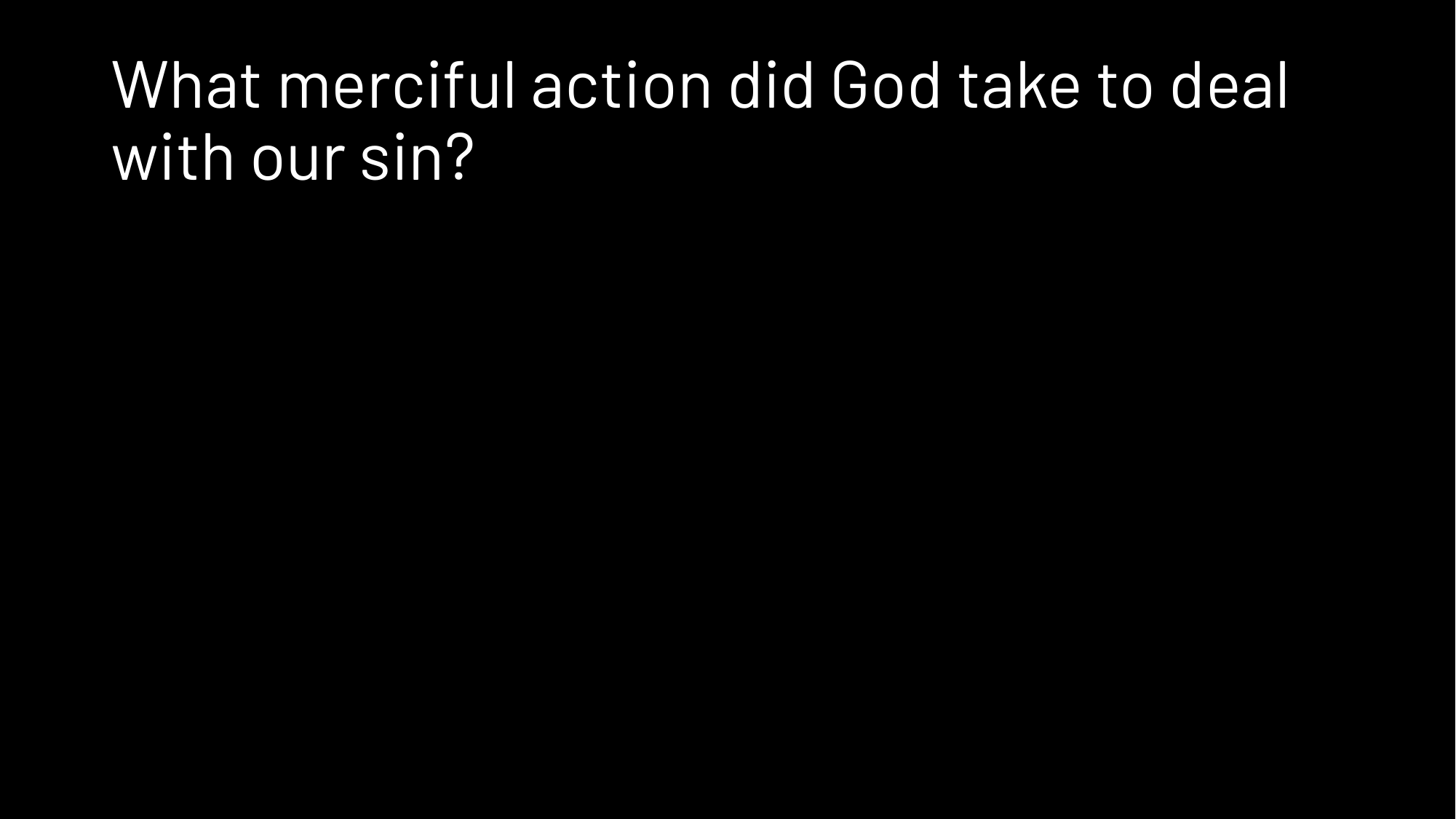

# What merciful action did God take to deal with our sin?